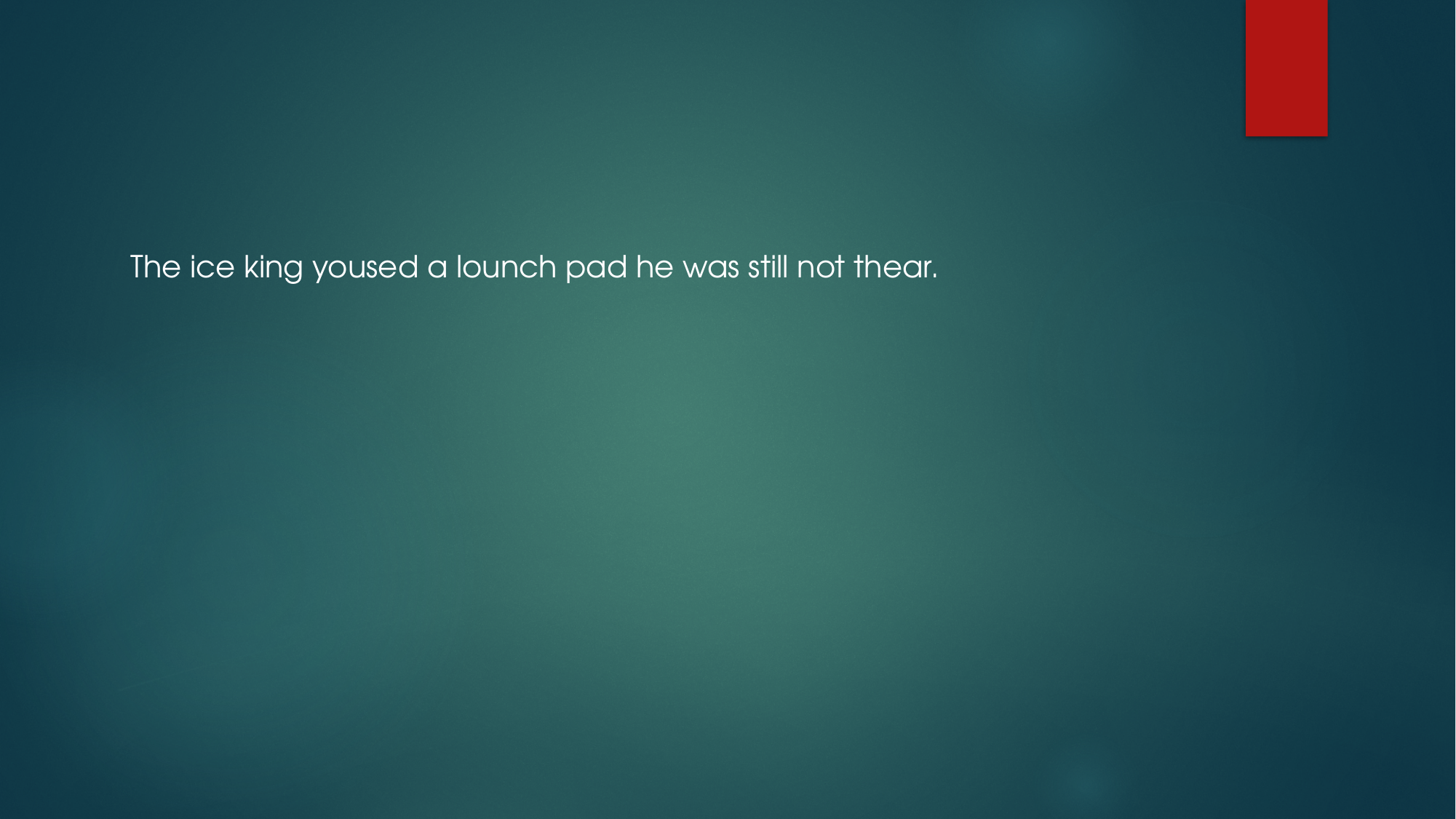

#
The ice king yoused a lounch pad he was still not thear.